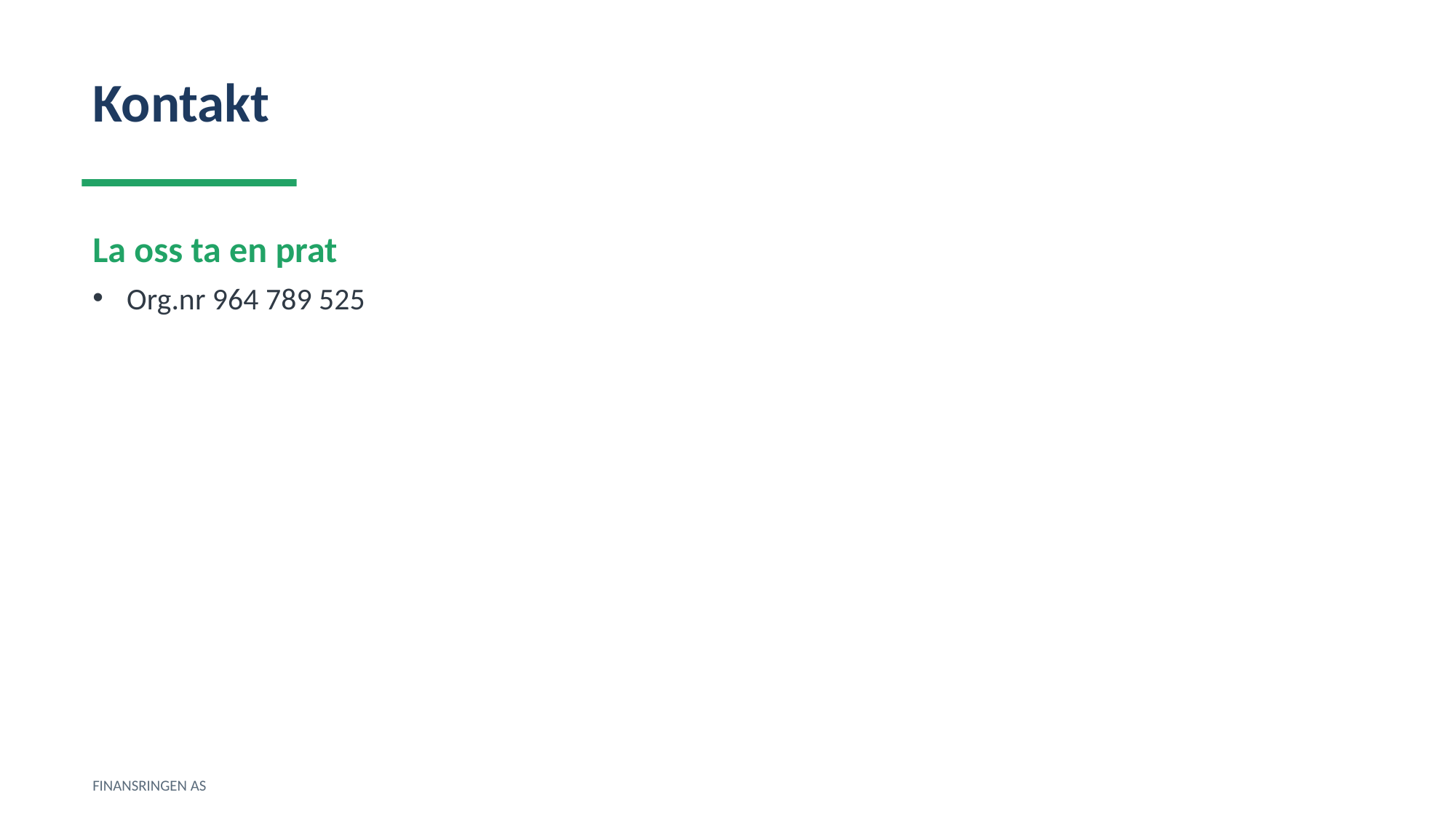

Kontakt

La oss ta en prat
Org.nr 964 789 525
FINANSRINGEN AS